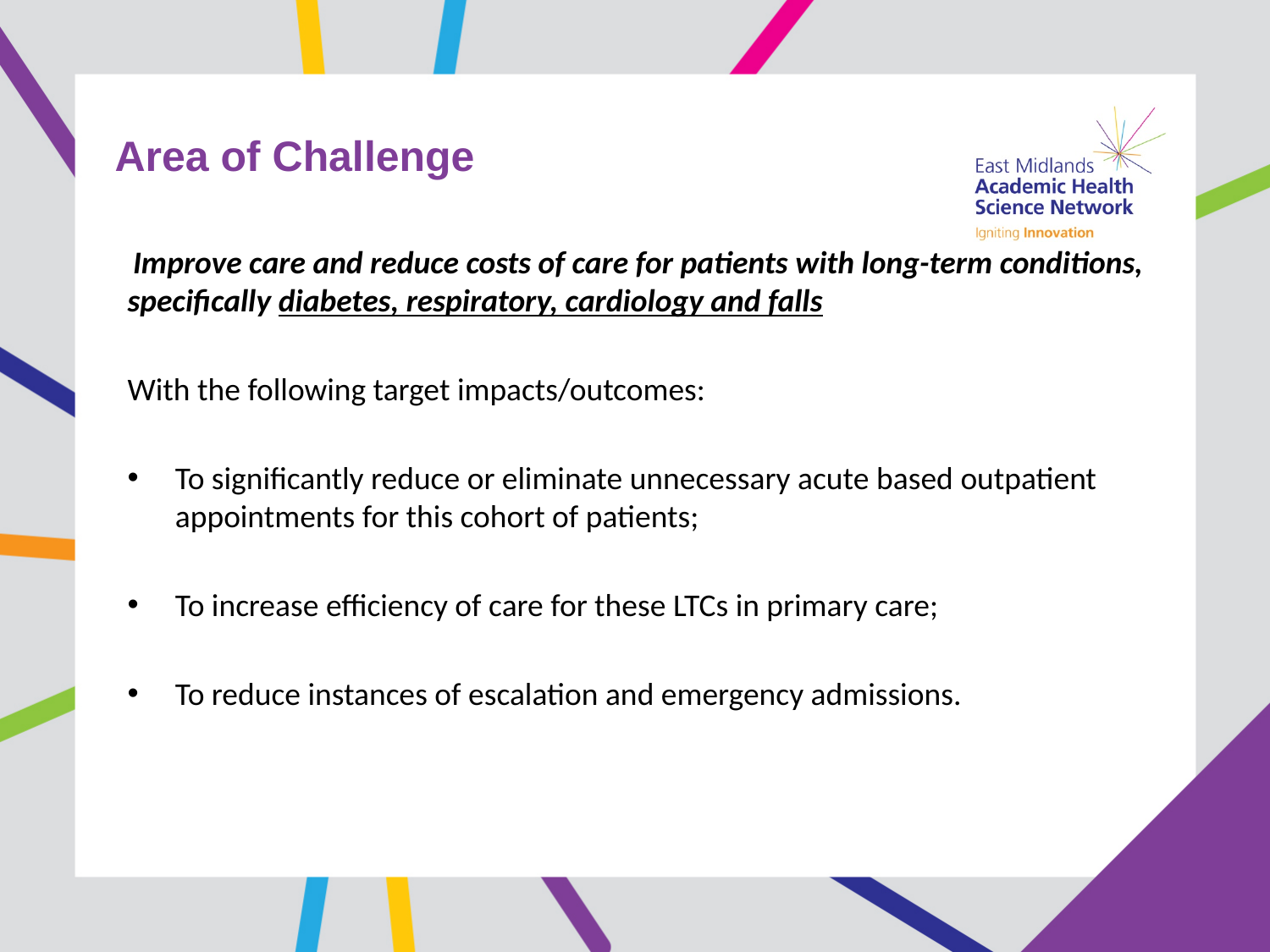

# Area of Challenge
 Improve care and reduce costs of care for patients with long-term conditions, specifically diabetes, respiratory, cardiology and falls

With the following target impacts/outcomes:

To significantly reduce or eliminate unnecessary acute based outpatient appointments for this cohort of patients;

To increase efficiency of care for these LTCs in primary care;

To reduce instances of escalation and emergency admissions.